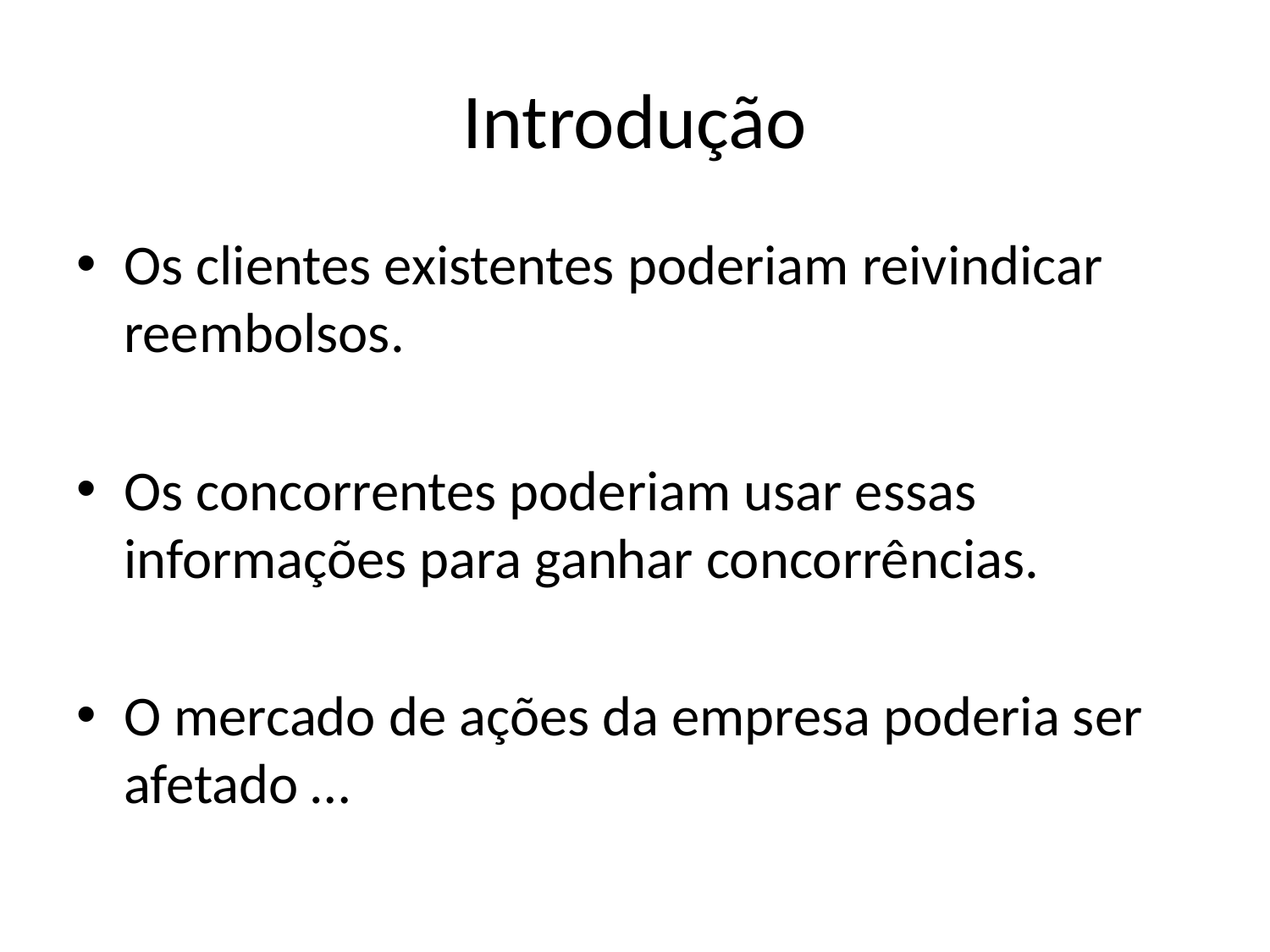

# Introdução
Os clientes existentes poderiam reivindicar reembolsos.

Os concorrentes poderiam usar essas informações para ganhar concorrências.

O mercado de ações da empresa poderia ser afetado …